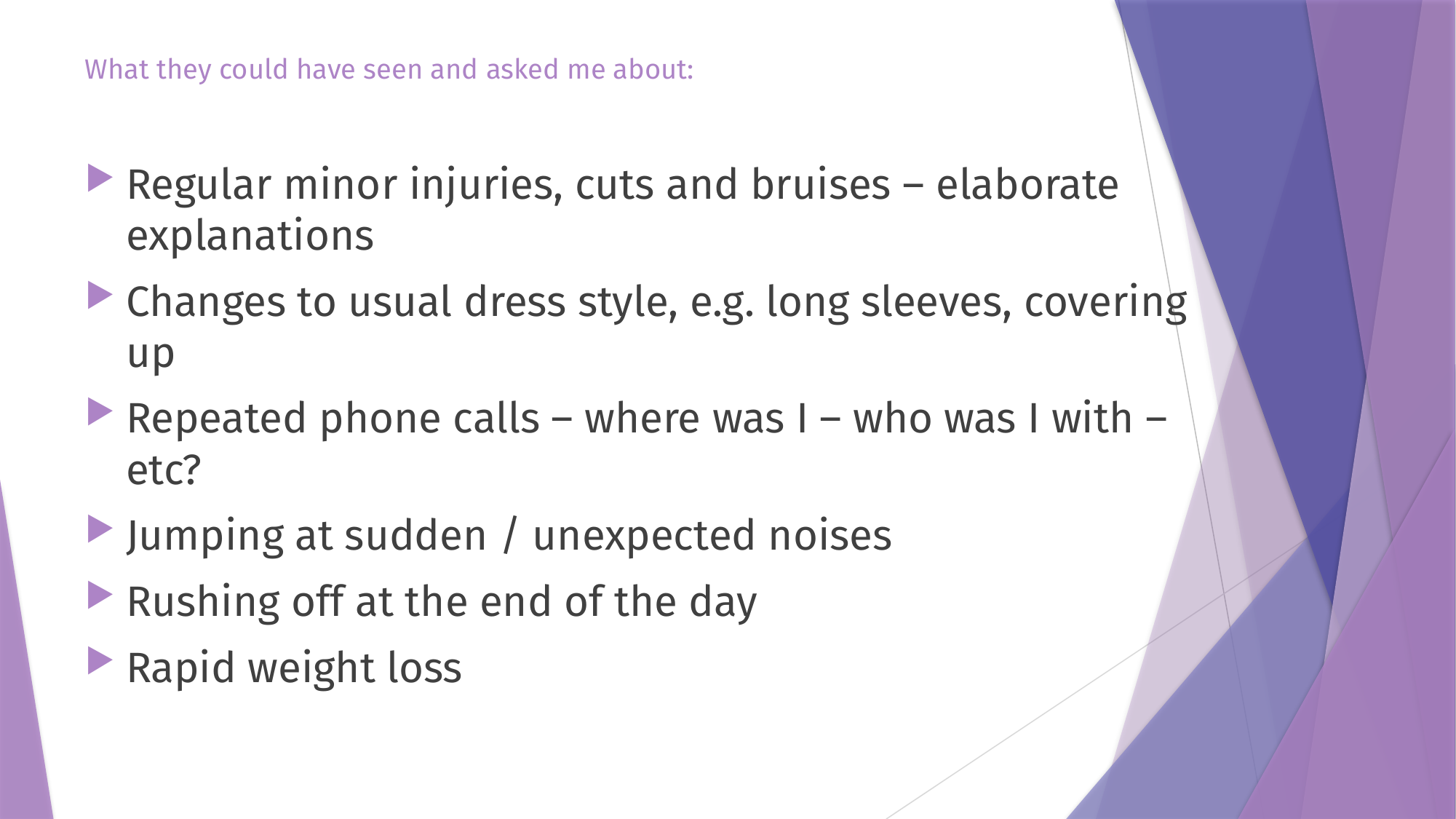

# What they could have seen and asked me about:
Regular minor injuries, cuts and bruises – elaborate explanations
Changes to usual dress style, e.g. long sleeves, covering up
Repeated phone calls – where was I – who was I with – etc?
Jumping at sudden / unexpected noises
Rushing off at the end of the day
Rapid weight loss